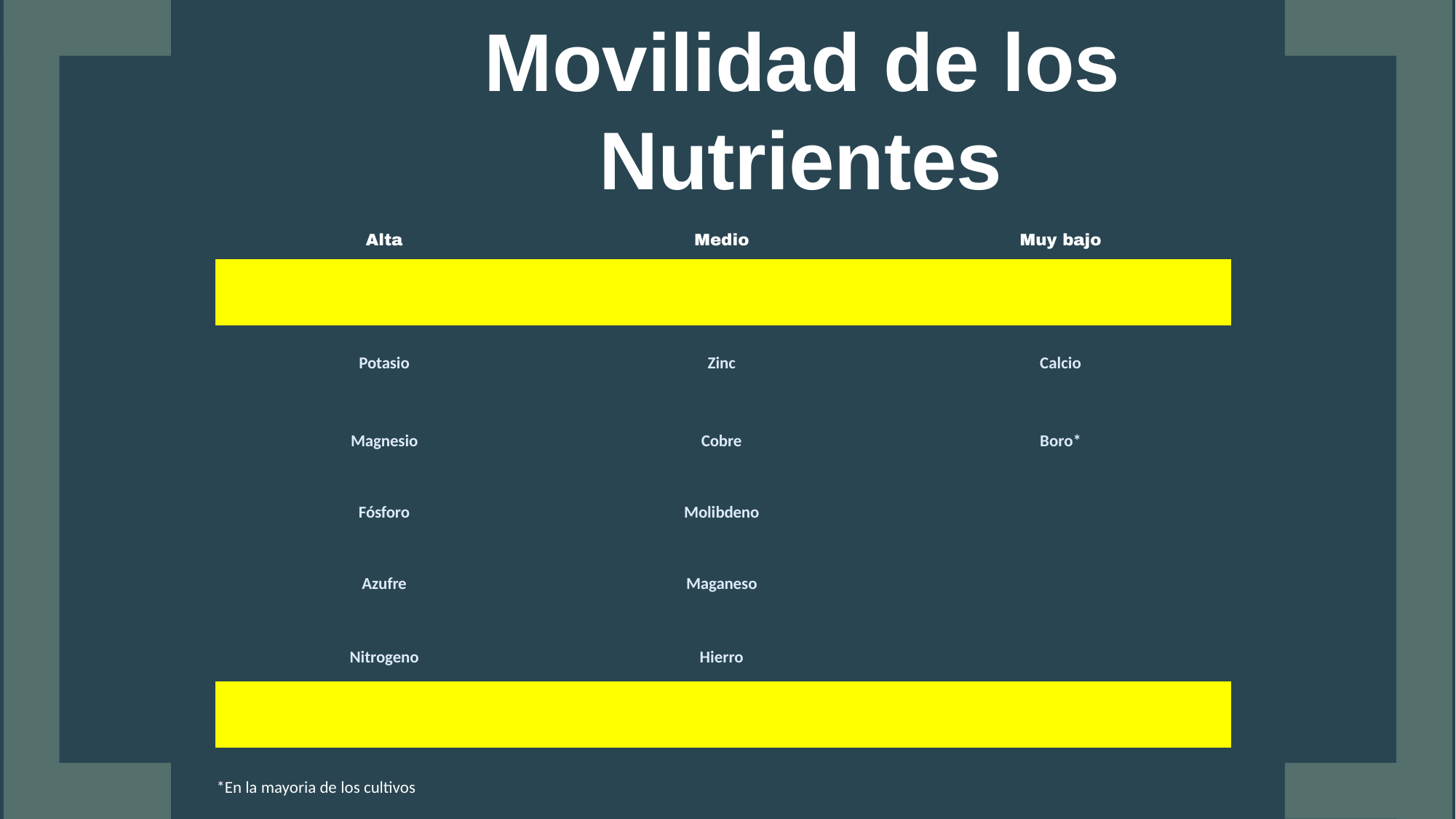

# Movilidad de los  Nutrientes
| Alta | Medio | Muy bajo |
| --- | --- | --- |
|  |  |  |
| Potasio | Zinc | Calcio |
| Magnesio | Cobre | Boro\* |
| Fósforo | Molibdeno |  |
| Azufre | Maganeso |  |
| Nitrogeno | Hierro |  |
|  |  |  |
| \*En la mayoria de los cultivos |  |  |